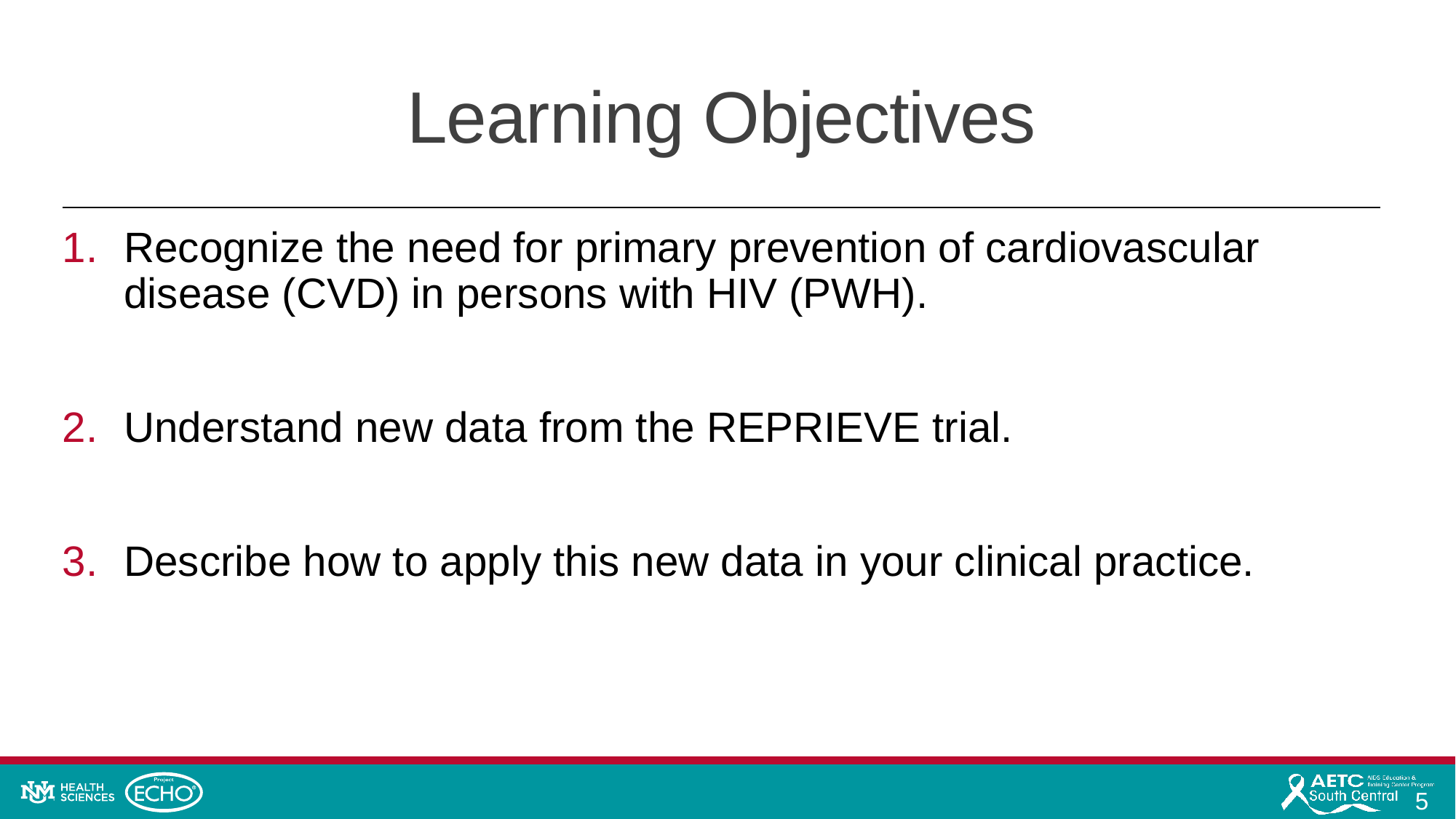

# Learning Objectives
Recognize the need for primary prevention of cardiovascular disease (CVD) in persons with HIV (PWH).

Understand new data from the REPRIEVE trial.

Describe how to apply this new data in your clinical practice.